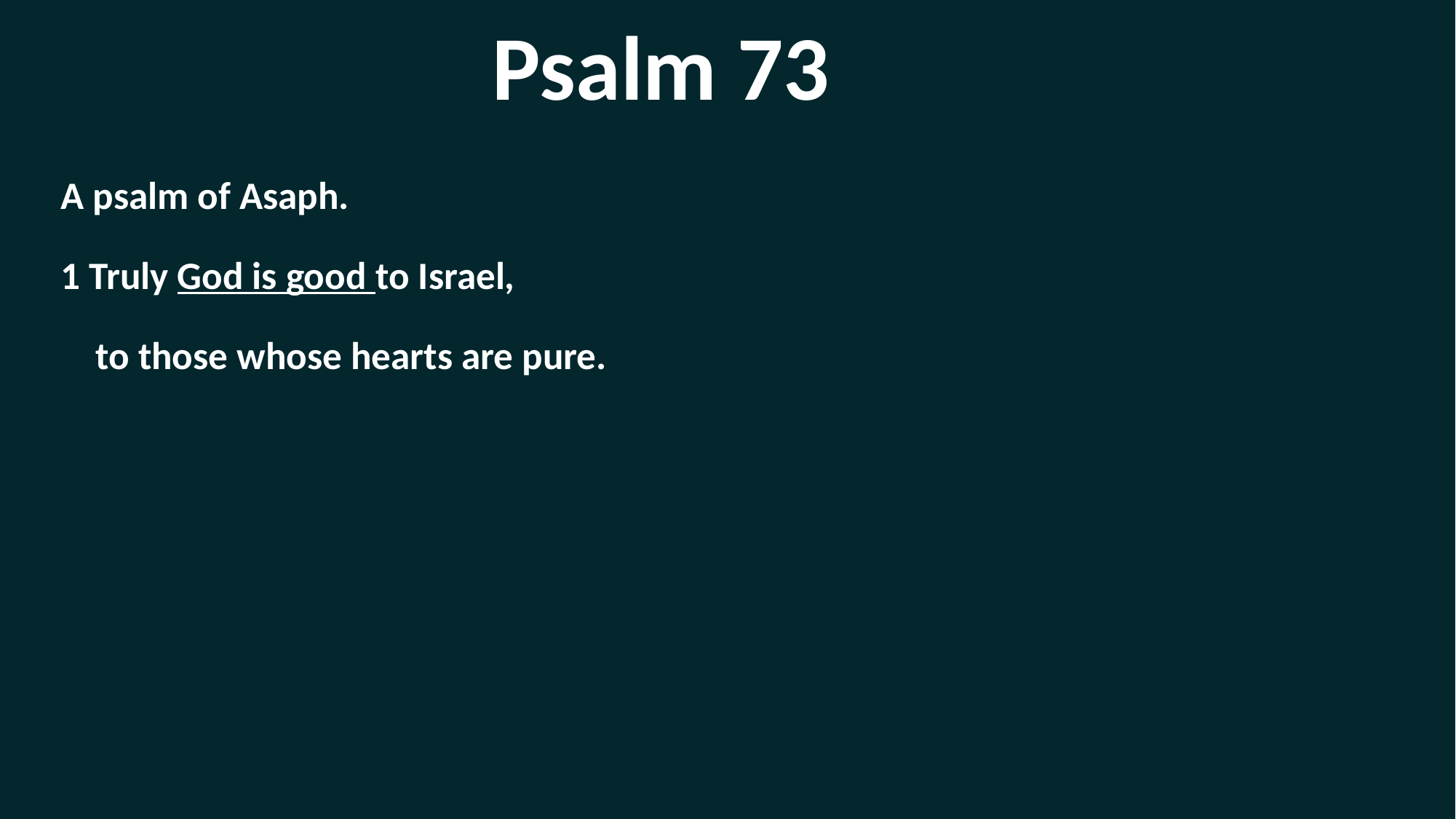

Psalm 73
A psalm of Asaph.
1 Truly God is good to Israel,
    to those whose hearts are pure.